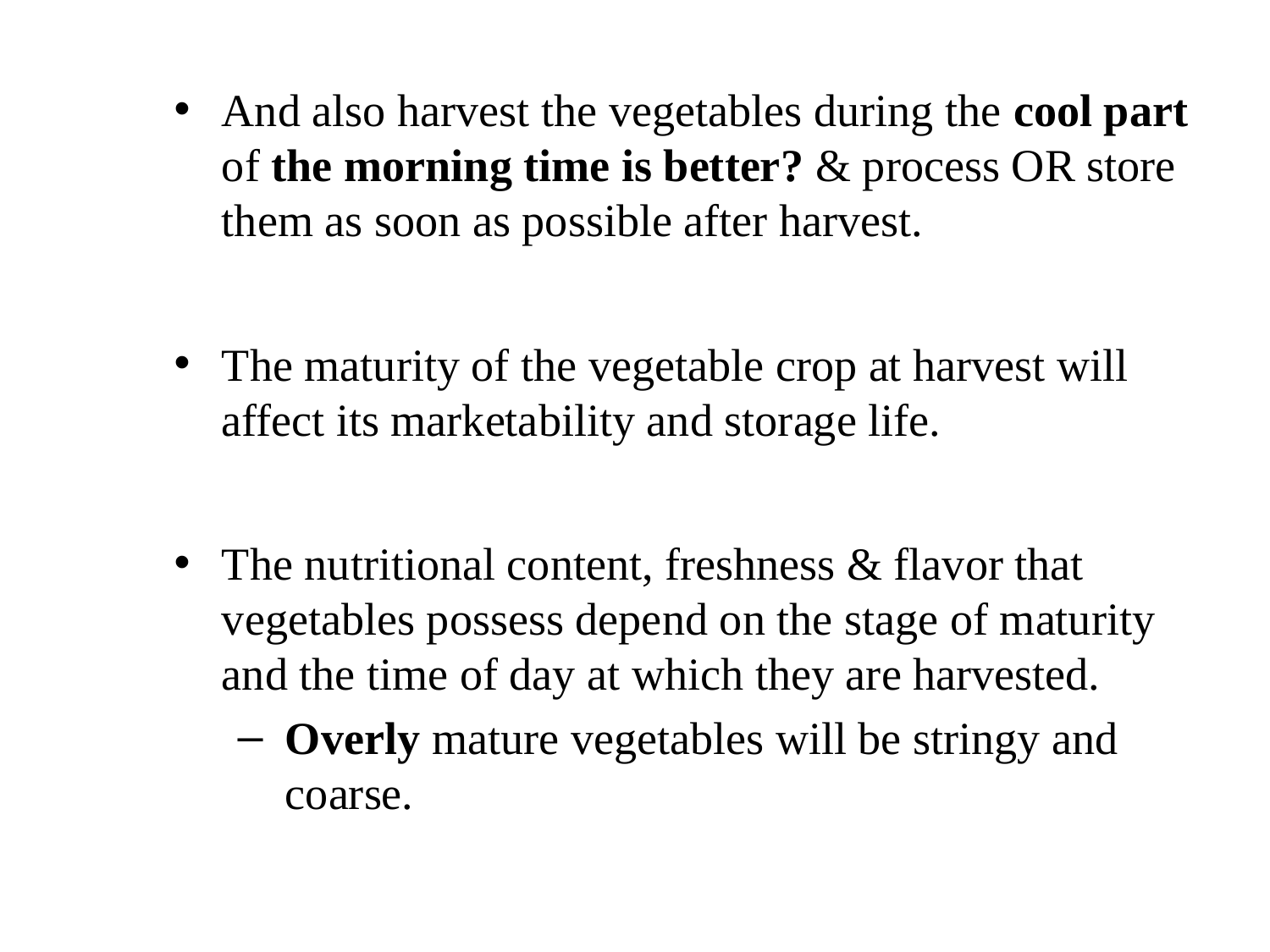

And also harvest the vegetables during the cool part of the morning time is better? & process OR store them as soon as possible after harvest.

The maturity of the vegetable crop at harvest will affect its marketability and storage life.

The nutritional content, freshness & flavor that vegetables possess depend on the stage of maturity and the time of day at which they are harvested.
Overly mature vegetables will be stringy and coarse.